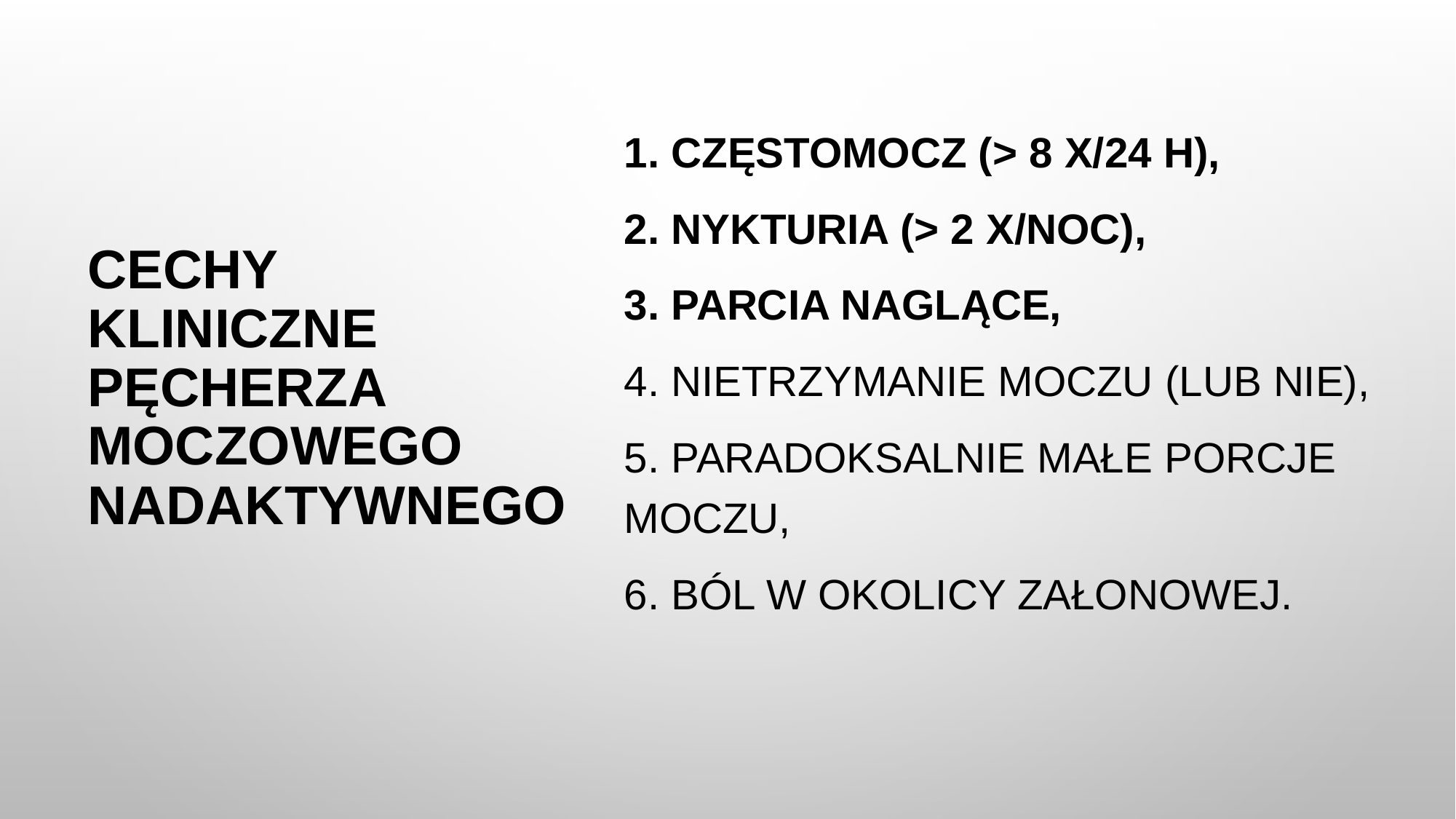

1. częstomocz (> 8 x/24 h),
2. nykturia (> 2 x/noc),
3. parcia naglące,
4. nietrzymanie moczu (lub nie),
5. paradoksalnie małe porcje moczu,
6. ból w okolicy załonowej.

# Cechy kliniczne pęcherza moczowego nadaktywnego